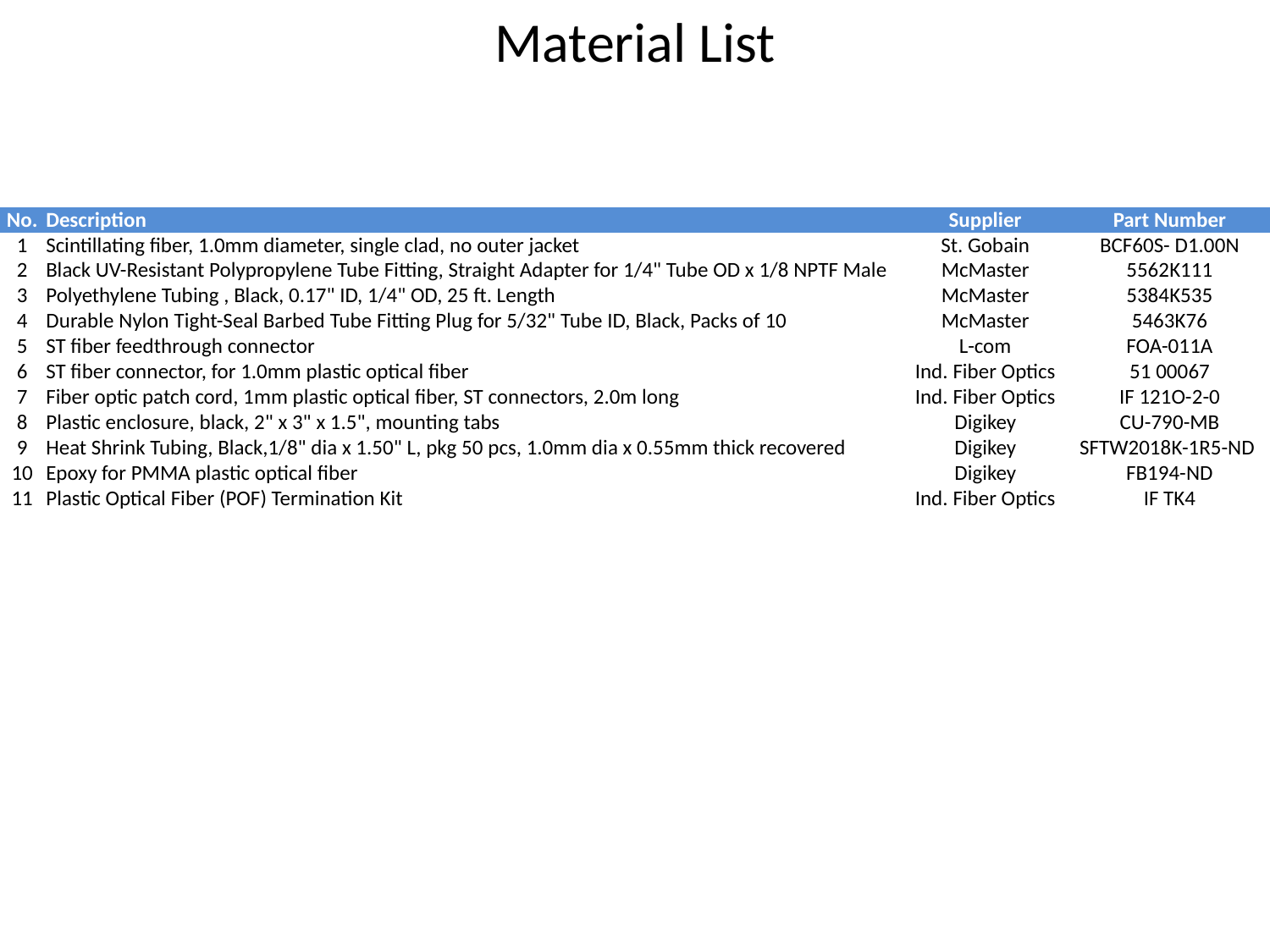

# Material List
| No. | Description | Supplier | Part Number |
| --- | --- | --- | --- |
| 1 | Scintillating fiber, 1.0mm diameter, single clad, no outer jacket | St. Gobain | BCF60S- D1.00N |
| 2 | Black UV-Resistant Polypropylene Tube Fitting, Straight Adapter for 1/4" Tube OD x 1/8 NPTF Male | McMaster | 5562K111 |
| 3 | Polyethylene Tubing , Black, 0.17" ID, 1/4" OD, 25 ft. Length | McMaster | 5384K535 |
| 4 | Durable Nylon Tight-Seal Barbed Tube Fitting Plug for 5/32" Tube ID, Black, Packs of 10 | McMaster | 5463K76 |
| 5 | ST fiber feedthrough connector | L-com | FOA-011A |
| 6 | ST fiber connector, for 1.0mm plastic optical fiber | Ind. Fiber Optics | 51 00067 |
| 7 | Fiber optic patch cord, 1mm plastic optical fiber, ST connectors, 2.0m long | Ind. Fiber Optics | IF 121O-2-0 |
| 8 | Plastic enclosure, black, 2" x 3" x 1.5", mounting tabs | Digikey | CU-790-MB |
| 9 | Heat Shrink Tubing, Black,1/8" dia x 1.50" L, pkg 50 pcs, 1.0mm dia x 0.55mm thick recovered | Digikey | SFTW2018K-1R5-ND |
| 10 | Epoxy for PMMA plastic optical fiber | Digikey | FB194-ND |
| 11 | Plastic Optical Fiber (POF) Termination Kit | Ind. Fiber Optics | IF TK4 |